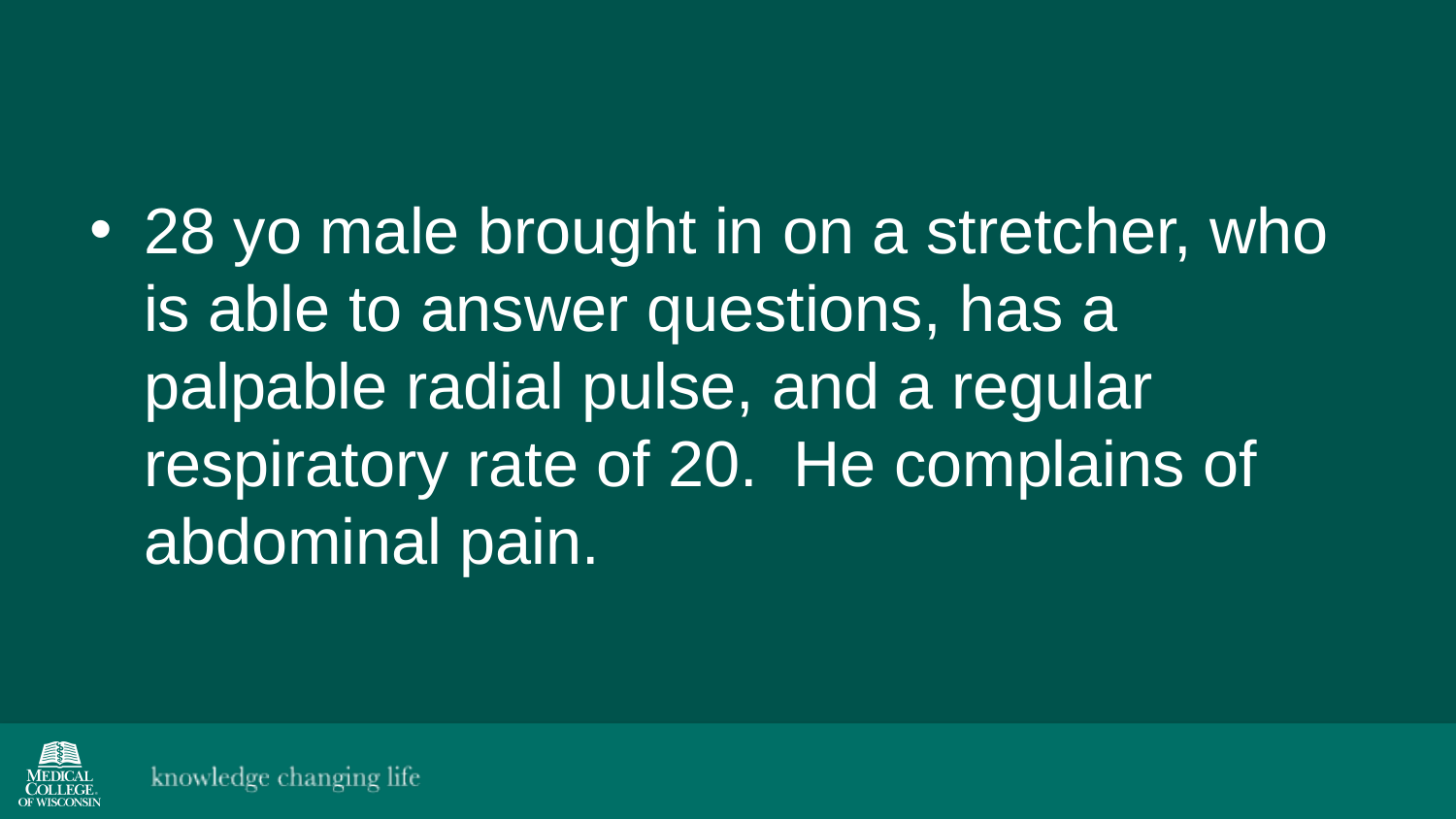

# Patient 1
28 yo male brought in on a stretcher, who is able to answer questions, has a palpable radial pulse, and a regular respiratory rate of 20.  He complains of abdominal pain.